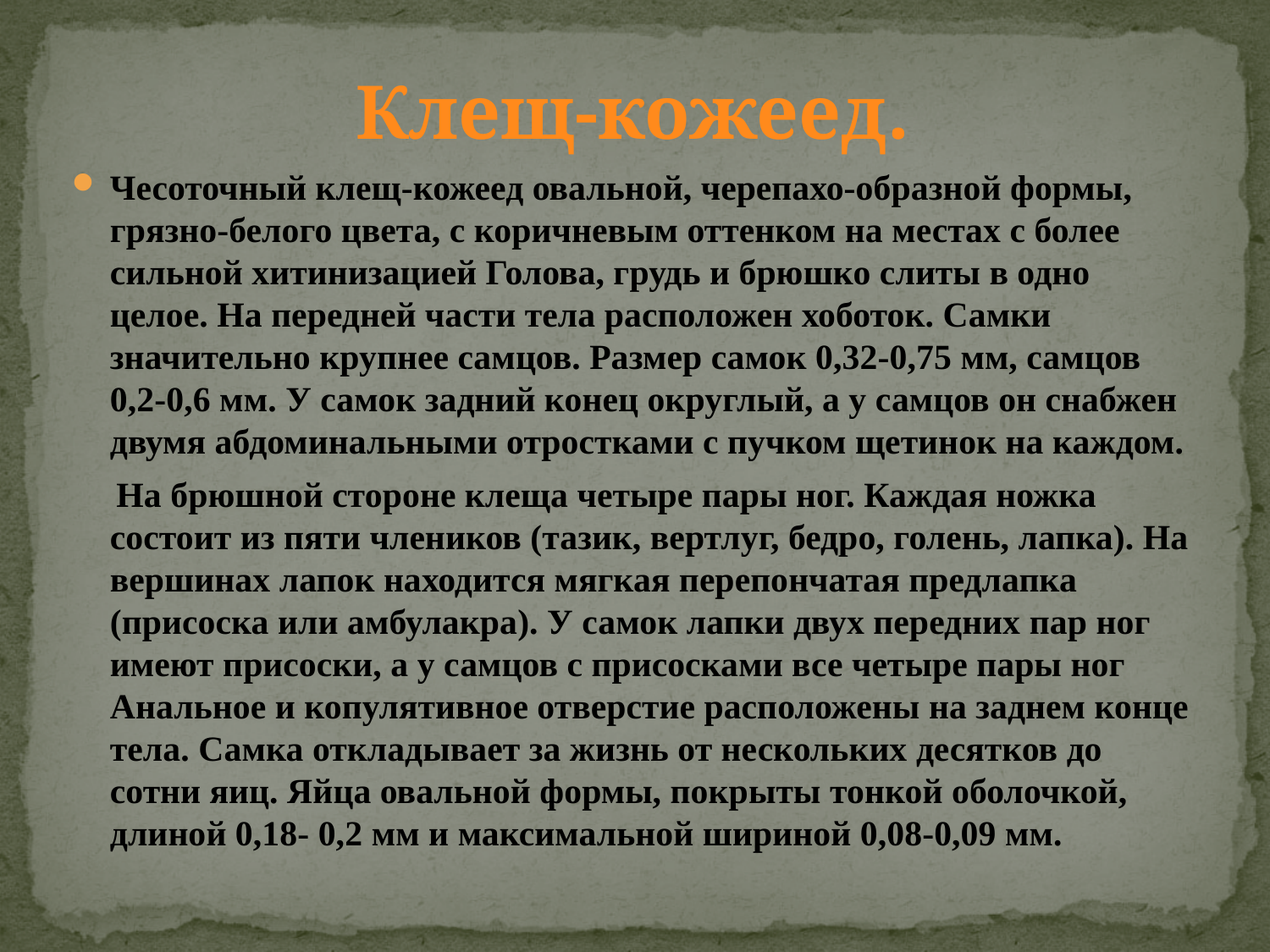

# Клещ-кожеед.
Чесоточный клещ-кожеед овальной, черепахо-образной формы, грязно-белого цвета, с коричневым оттенком на местах с более сильной хитинизацией Голова, грудь и брюшко слиты в одно целое. На передней части тела расположен хоботок. Самки значительно крупнее самцов. Размер самок 0,32-0,75 мм, самцов 0,2-0,6 мм. У самок задний конец округлый, а у самцов он снабжен двумя абдоминальными отростками с пучком щетинок на каждом.
     На брюшной стороне клеща четыре пары ног. Каждая ножка состоит из пяти члеников (тазик, вертлуг, бедро, голень, лапка). На вершинах лапок находится мягкая перепончатая предлапка (присоска или амбулакра). У самок лапки двух передних пар ног имеют присоски, а у самцов с присосками все четыре пары ног Анальное и копулятивное отверстие расположены на заднем конце тела. Самка откладывает за жизнь от нескольких десятков до сотни яиц. Яйца овальной формы, покрыты тонкой оболочкой, длиной 0,18- 0,2 мм и максимальной шириной 0,08-0,09 мм.